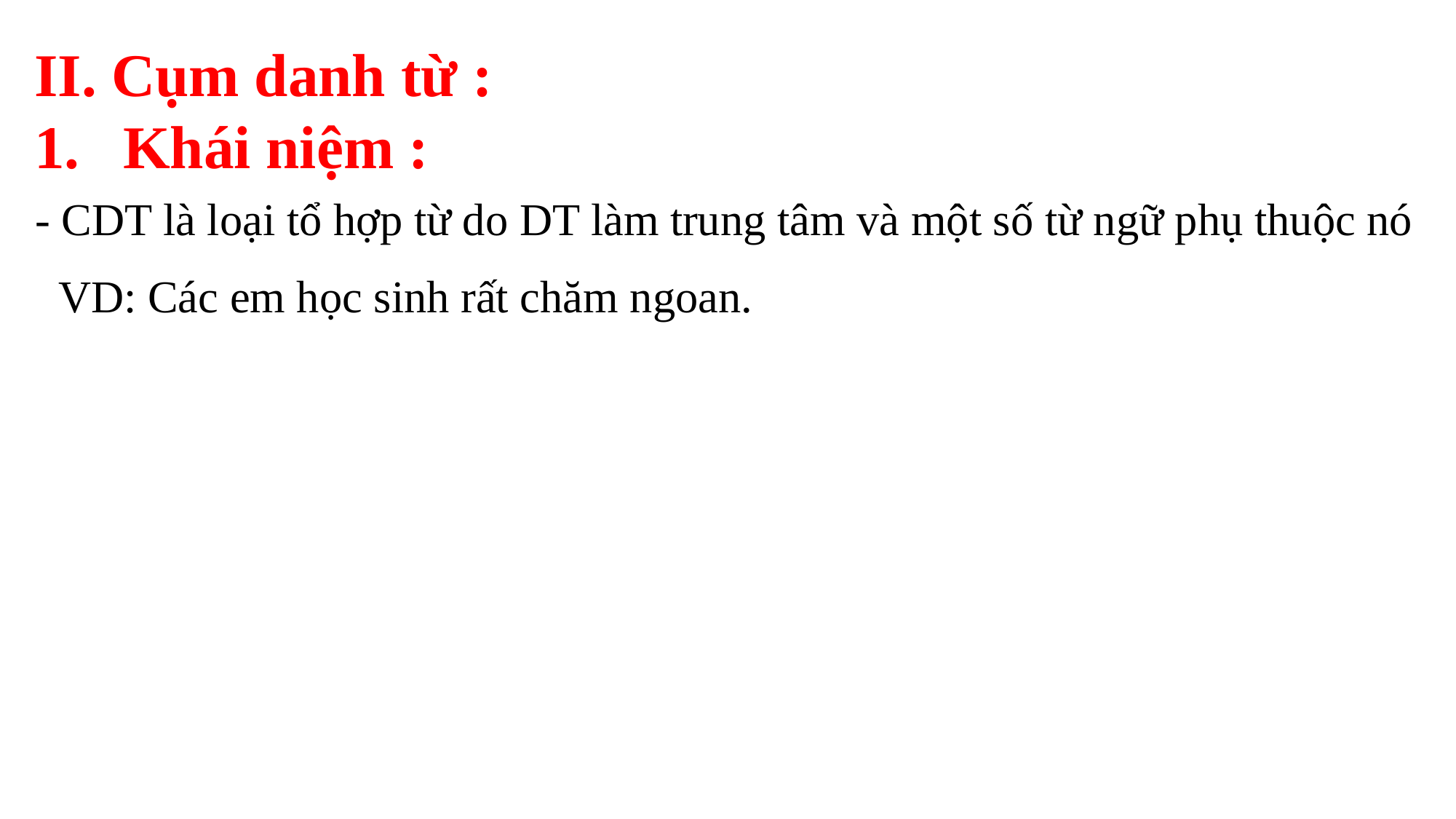

II. Cụm danh từ :
Khái niệm :

- CDT là loại tổ hợp từ do DT làm trung tâm và một số từ ngữ phụ thuộc nó
VD: Các em học sinh rất chăm ngoan.